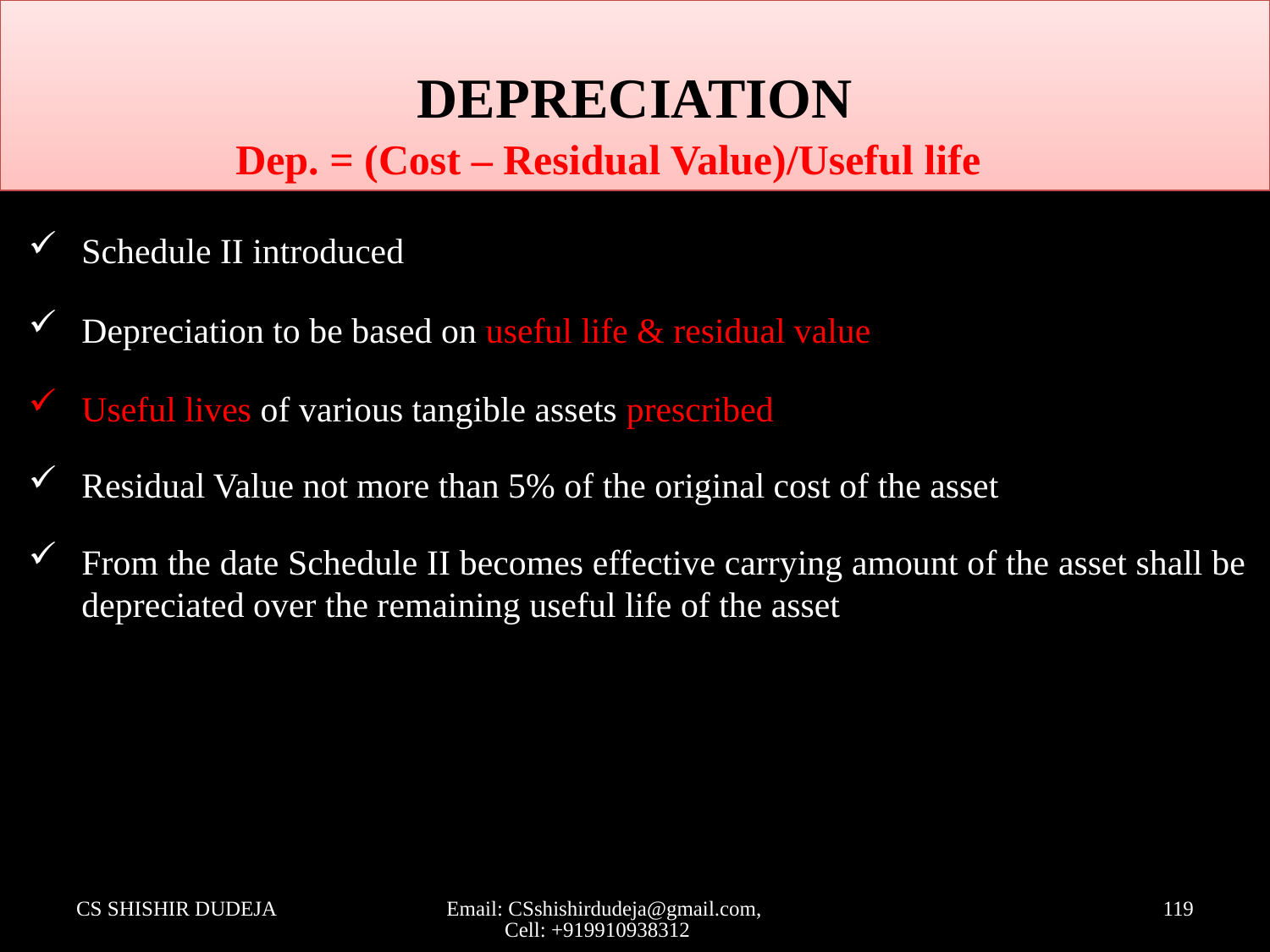

# DEPRECIATION
Dep. = (Cost – Residual Value)/Useful life
Schedule II introduced

Depreciation to be based on useful life & residual value

Useful lives of various tangible assets prescribed

Residual Value not more than 5% of the original cost of the asset

From the date Schedule II becomes effective carrying amount of the asset shall be depreciated over the remaining useful life of the asset
CS SHISHIR DUDEJA
Email: CSshishirdudeja@gmail.com,                      Cell: +919910938312
119